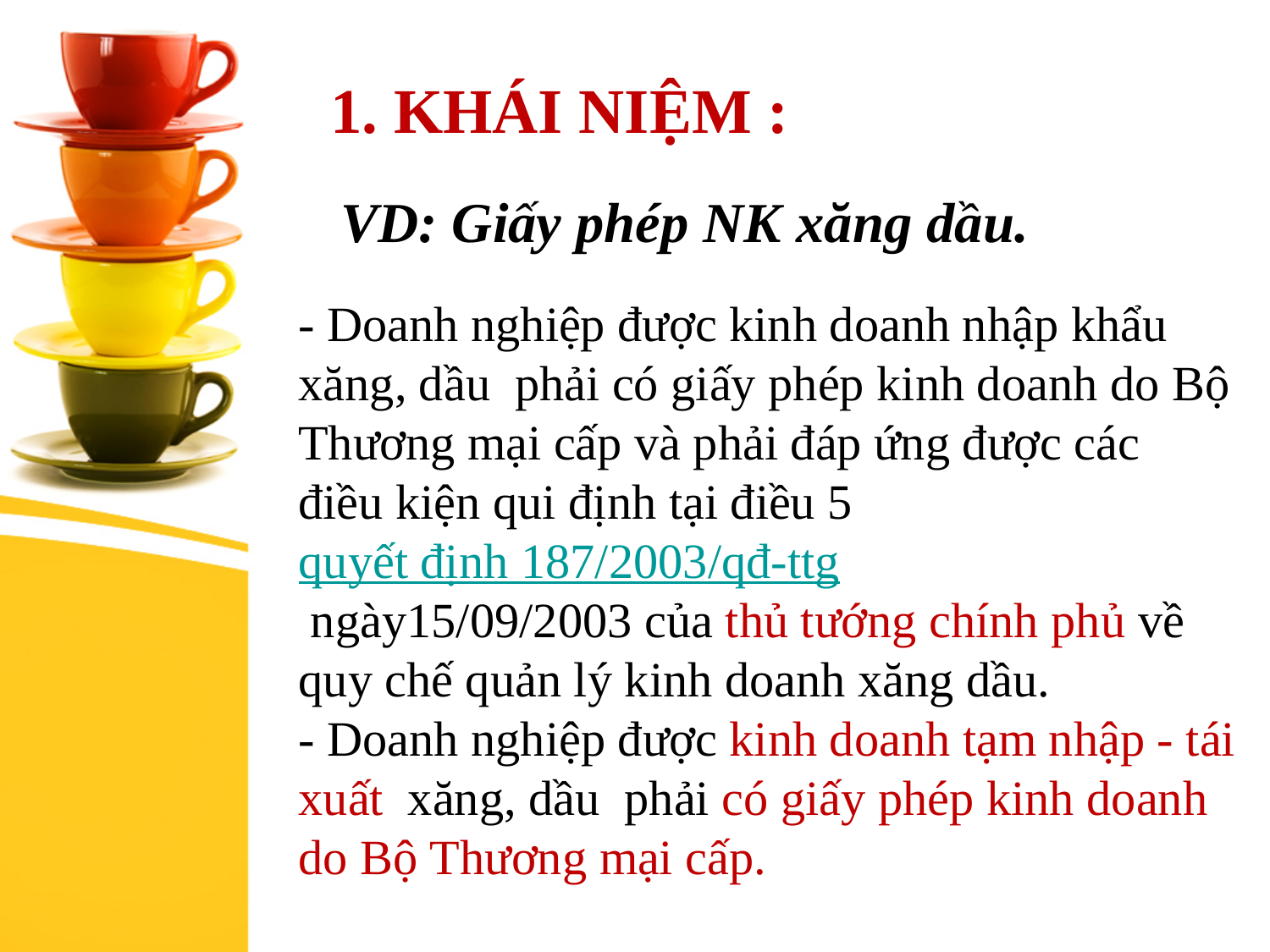

1. KHÁI NIỆM :
VD: Giấy phép NK xăng dầu.
# - Doanh nghiệp được kinh doanh nhập khẩu xăng, dầu  phải có giấy phép kinh doanh do Bộ Thương mại cấp và phải đáp ứng được các điều kiện qui định tại điều 5 quyết định 187/2003/qđ-ttg ngày15/09/2003 của thủ tướng chính phủ về quy chế quản lý kinh doanh xăng dầu. - Doanh nghiệp được kinh doanh tạm nhập - tái xuất  xăng, dầu  phải có giấy phép kinh doanh do Bộ Thương mại cấp.